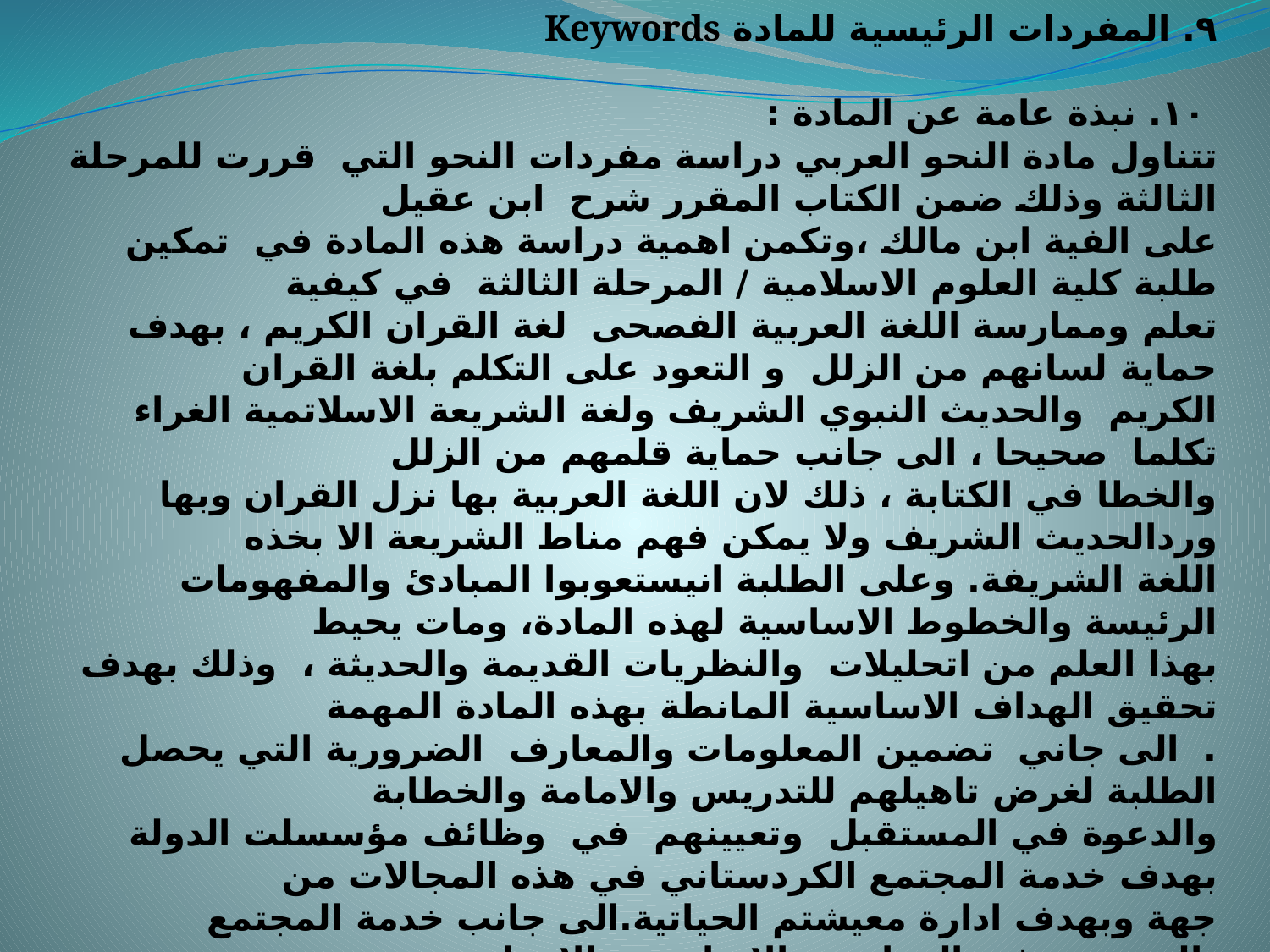

٩. المفردات الرئيسية للمادة Keywords

 ١٠. نبذة عامة عن المادة :
تتناول مادة النحو العربي دراسة مفردات النحو التي  قررت للمرحلة الثالثة وذلك ضمن الكتاب المقرر شرح  ابن عقيل
على الفية ابن مالك ،وتكمن اهمية دراسة هذه المادة في  تمكين طلبة كلية العلوم الاسلامية / المرحلة الثالثة  في كيفية
تعلم وممارسة اللغة العربية الفصحى  لغة القران الكريم ، بهدف حماية لسانهم من الزلل  و التعود على التكلم بلغة القران
الكريم  والحديث النبوي الشريف ولغة الشريعة الاسلاتمية الغراء تكلما  صحيحا ، الى جانب حماية قلمهم من الزلل
والخطا في الكتابة ، ذلك لان اللغة العربية بها نزل القران وبها  وردالحديث الشريف ولا يمكن فهم مناط الشريعة الا بخذه
اللغة الشريفة. وعلى الطلبة انيستعوبوا المبادئ والمفهومات  الرئيسة والخطوط الاساسية لهذه المادة، ومات يحيط
بهذا العلم من اتحليلات  والنظريات القديمة والحديثة ،  وذلك بهدف تحقيق الهداف الاساسية المانطة بهذه المادة المهمة
.  الى جاني  تضمين المعلومات والمعارف  الضرورية التي يحصل الطلبة لغرض تاهيلهم للتدريس والامامة والخطابة
والدعوة في المستقبل  وتعيينهم  في  وظائف مؤسسلت الدولة  بهدف خدمة المجتمع الكردستاني في هذه المجالات من
جهة وبهدف ادارة معيشتم الحياتية.الى جانب خدمة المجتمع  بالتدريس  في المدارس  الاساسية والاعدادية ،
والقاء الخطب على المنابر في المساجد لتوعية الافراد  توعية دينية واجتماعية ، وا تاهيلهم لتاليف الكتب وتحقيق
 كنوز الترتث الديني والقومي الكردي خدمة للعلم والدين والشعب الكردي بمختلف  روافد العلم والتربية